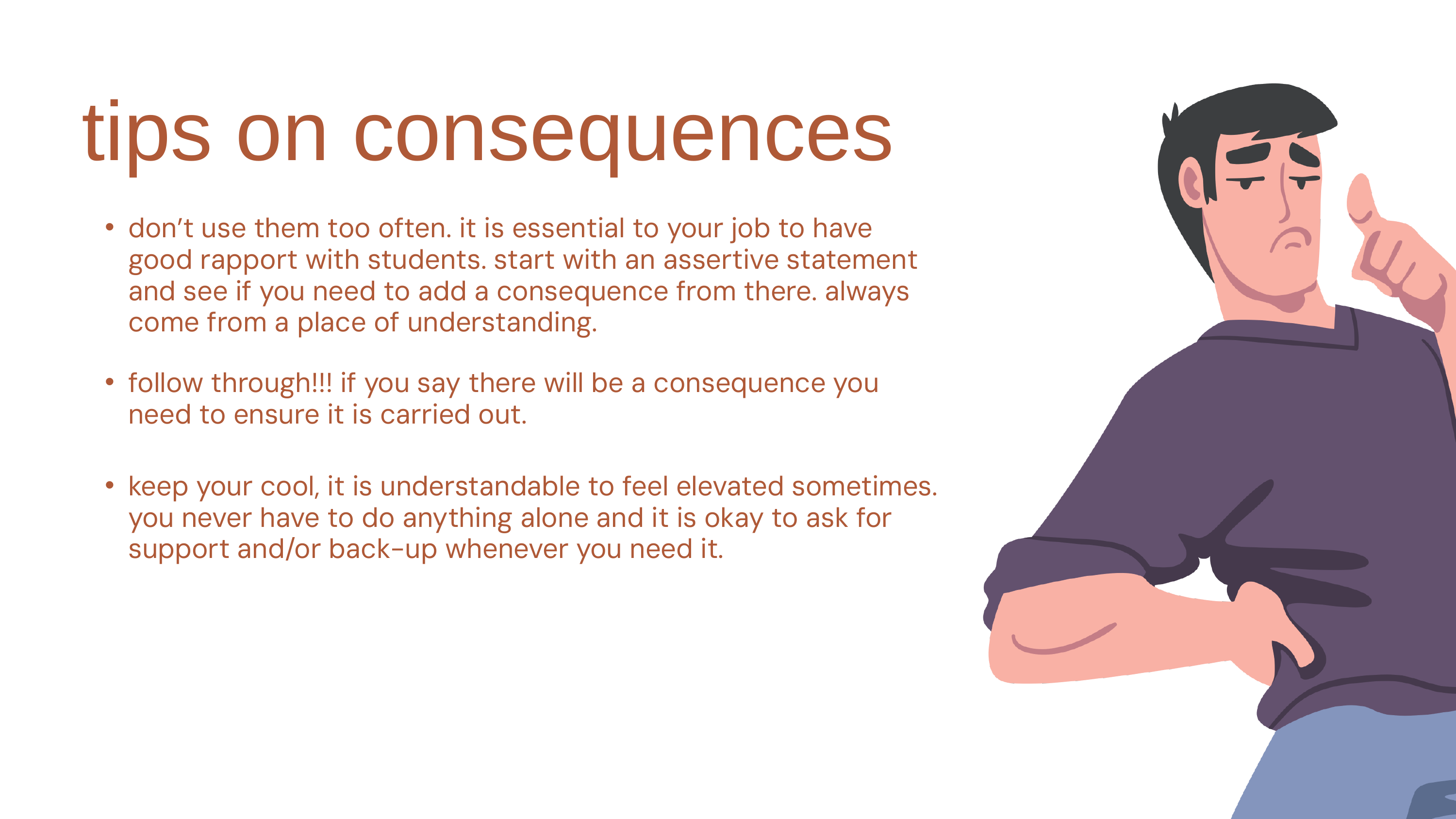

tips on consequences

don’t use them too often. it is essential to your job to have good rapport with students. start with an assertive statement and see if you need to add a consequence from there. always come from a place of understanding.
follow through!!! if you say there will be a consequence you need to ensure it is carried out.
keep your cool, it is understandable to feel elevated sometimes. you never have to do anything alone and it is okay to ask for support and/or back-up whenever you need it.